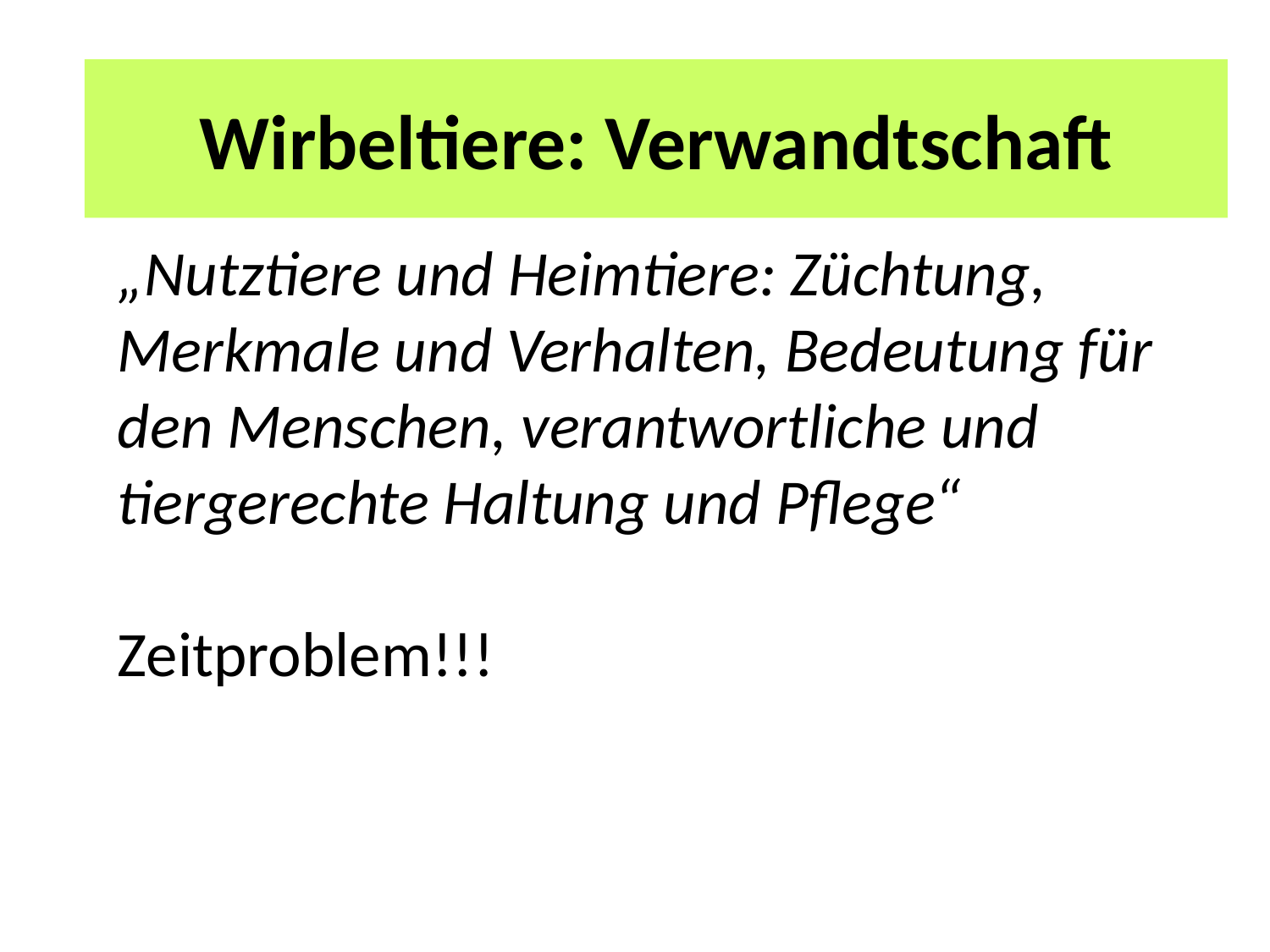

# 2 Unterrichtspläne
Wirbeltiere: Verwandtschaft
„Nutztiere und Heimtiere: Züchtung, Merkmale und Verhal­ten, Bedeutung für den Menschen, verantwortliche und tiergerechte Haltung und Pflege“

Zeitproblem!!!